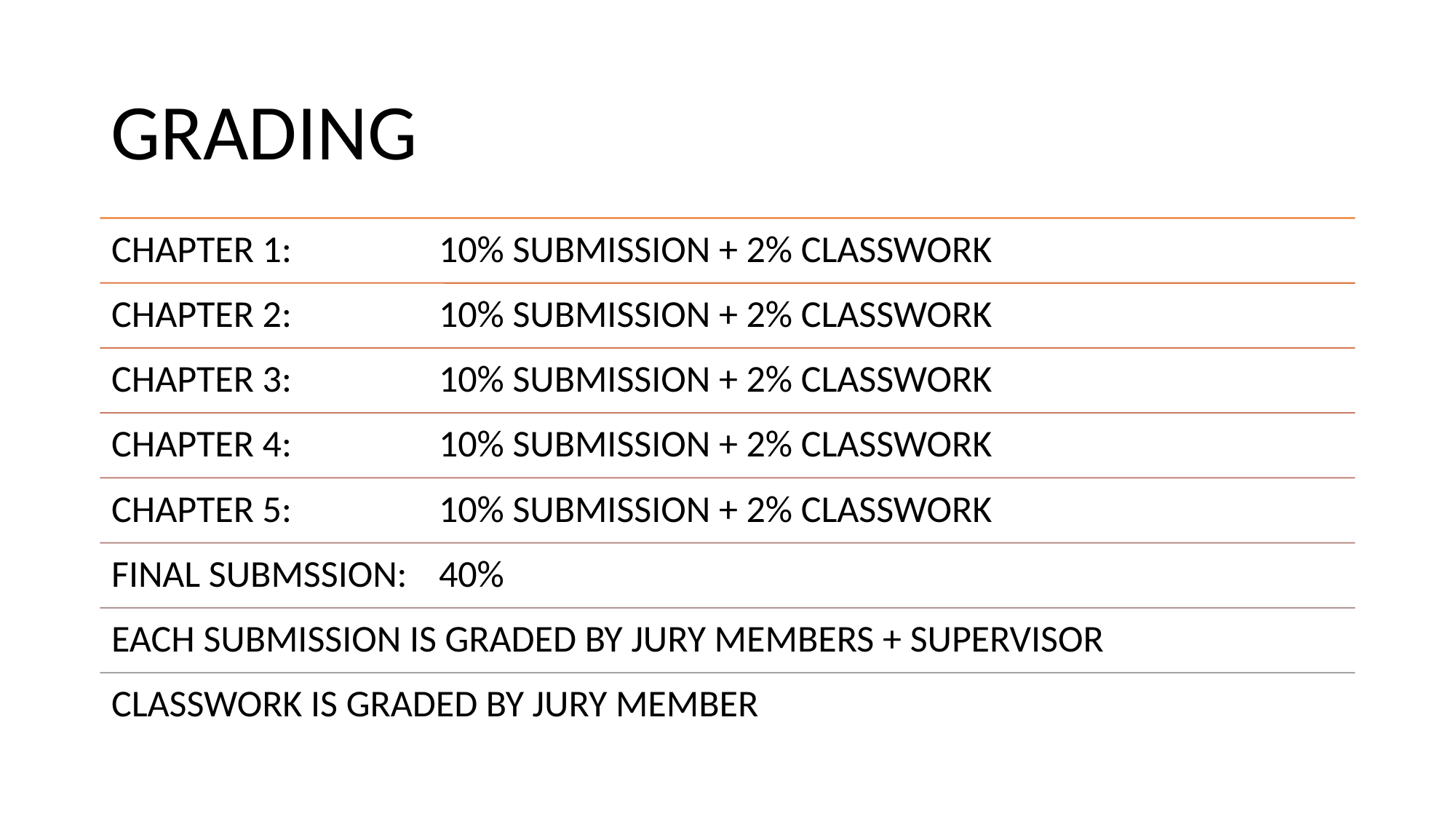

# GRADING
CHAPTER 1: 		10% SUBMISSION + 2% CLASSWORK
CHAPTER 2: 		10% SUBMISSION + 2% CLASSWORK
CHAPTER 3: 		10% SUBMISSION + 2% CLASSWORK
CHAPTER 4: 		10% SUBMISSION + 2% CLASSWORK
CHAPTER 5: 		10% SUBMISSION + 2% CLASSWORK
FINAL SUBMSSION:	40%
EACH SUBMISSION IS GRADED BY JURY MEMBERS + SUPERVISOR
CLASSWORK IS GRADED BY JURY MEMBER